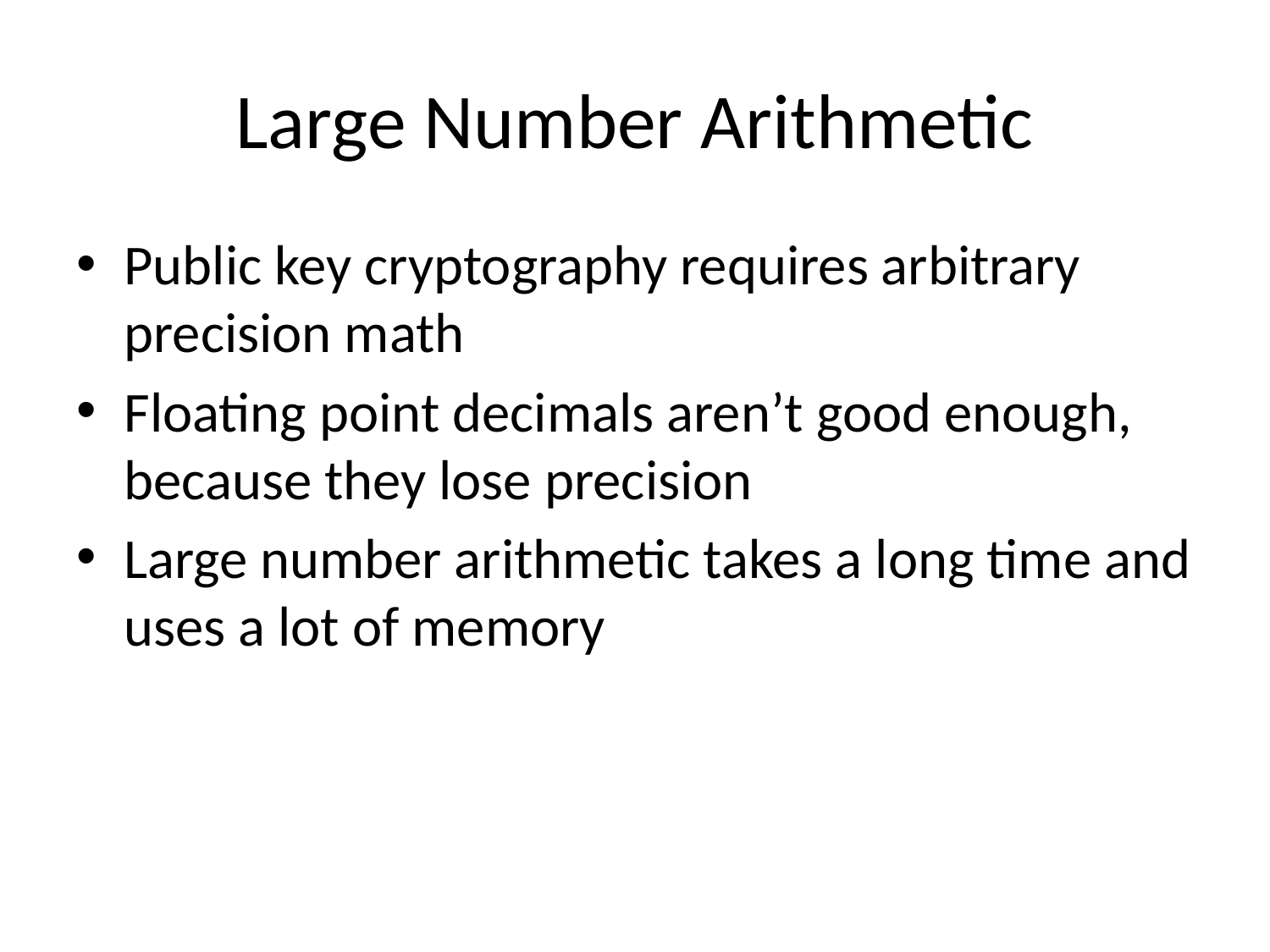

# Large Number Arithmetic
Public key cryptography requires arbitrary precision math
Floating point decimals aren’t good enough, because they lose precision
Large number arithmetic takes a long time and uses a lot of memory